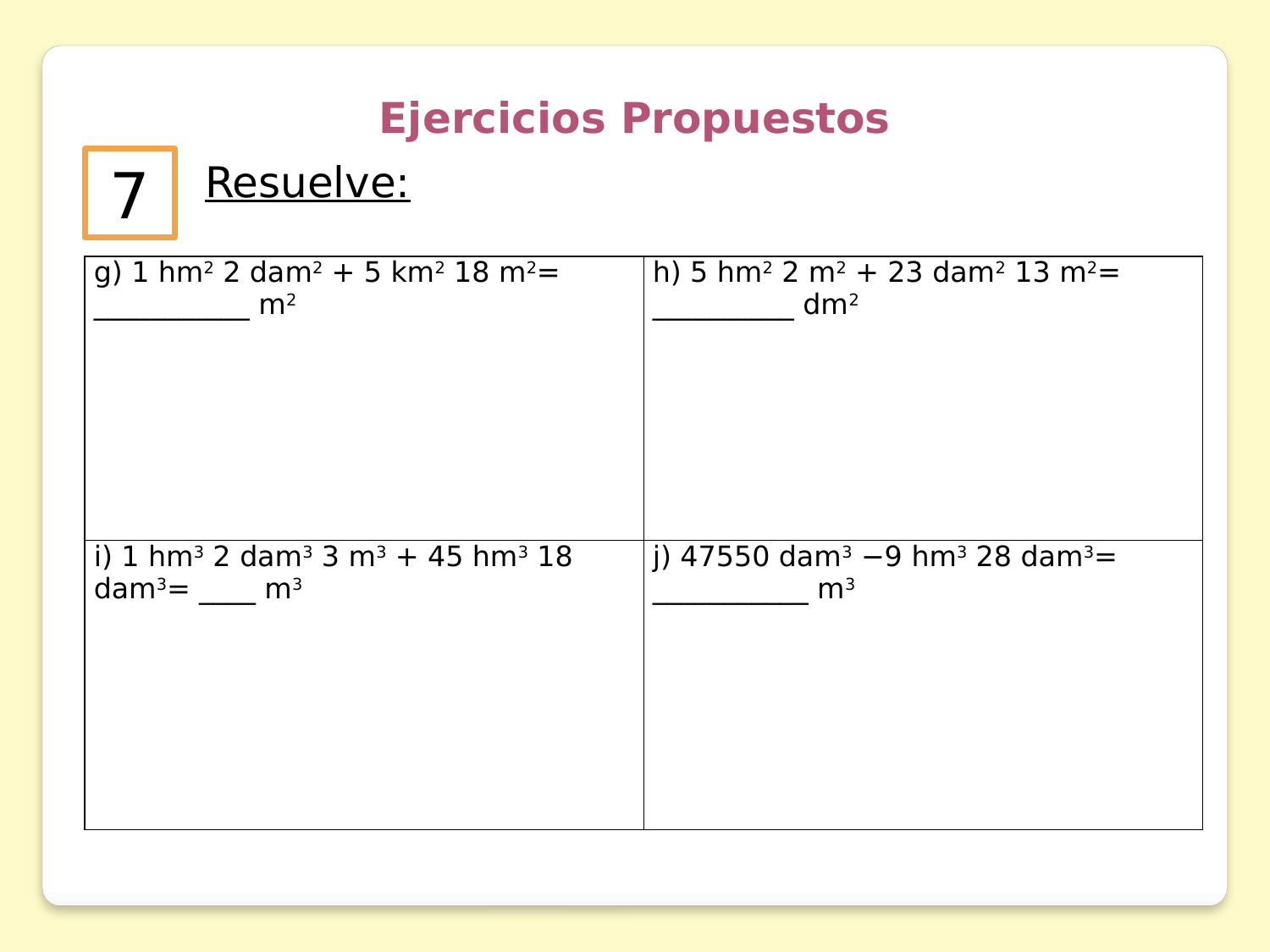

Ejercicios Propuestos
7
Resuelve:
| g) 1 hm2 2 dam2 + 5 km2 18 m2= \_\_\_\_\_\_\_\_\_\_\_ m2 | h) 5 hm2 2 m2 + 23 dam2 13 m2= \_\_\_\_\_\_\_\_\_\_ dm2 |
| --- | --- |
| i) 1 hm3 2 dam3 3 m3 + 45 hm3 18 dam3= \_\_\_\_ m3 | j) 47550 dam3 −9 hm3 28 dam3= \_\_\_\_\_\_\_\_\_\_\_ m3 |